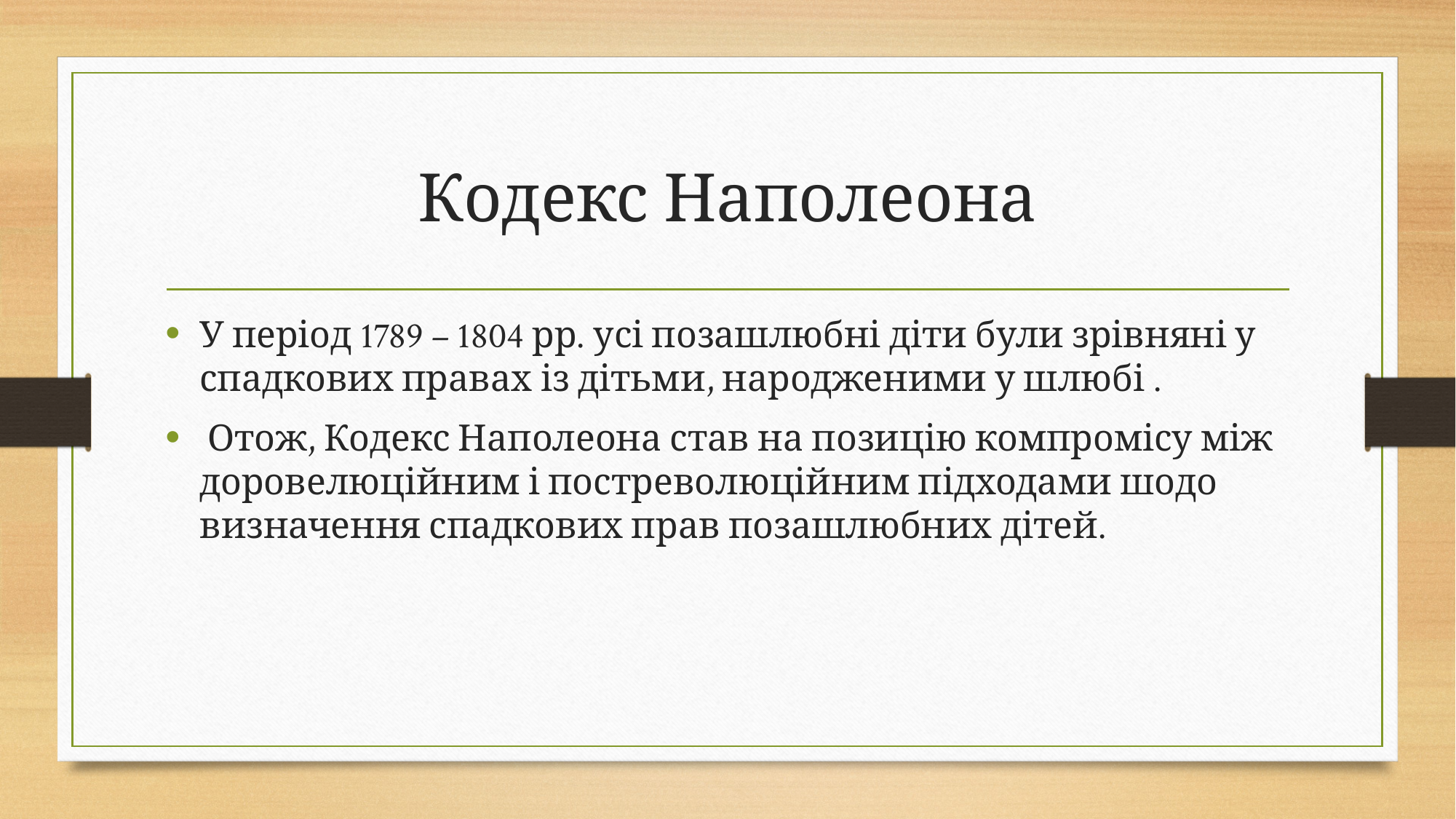

# Кодекс Наполеона
У період 1789 – 1804 рр. усі позашлюбні діти були зрівняні у спадкових правах із дітьми, народженими у шлюбі .
 Отож, Кодекс Наполеона став на позицію компромісу між доровелюційним і постреволюційним підходами шодо визначення спадкових прав позашлюбних дітей.